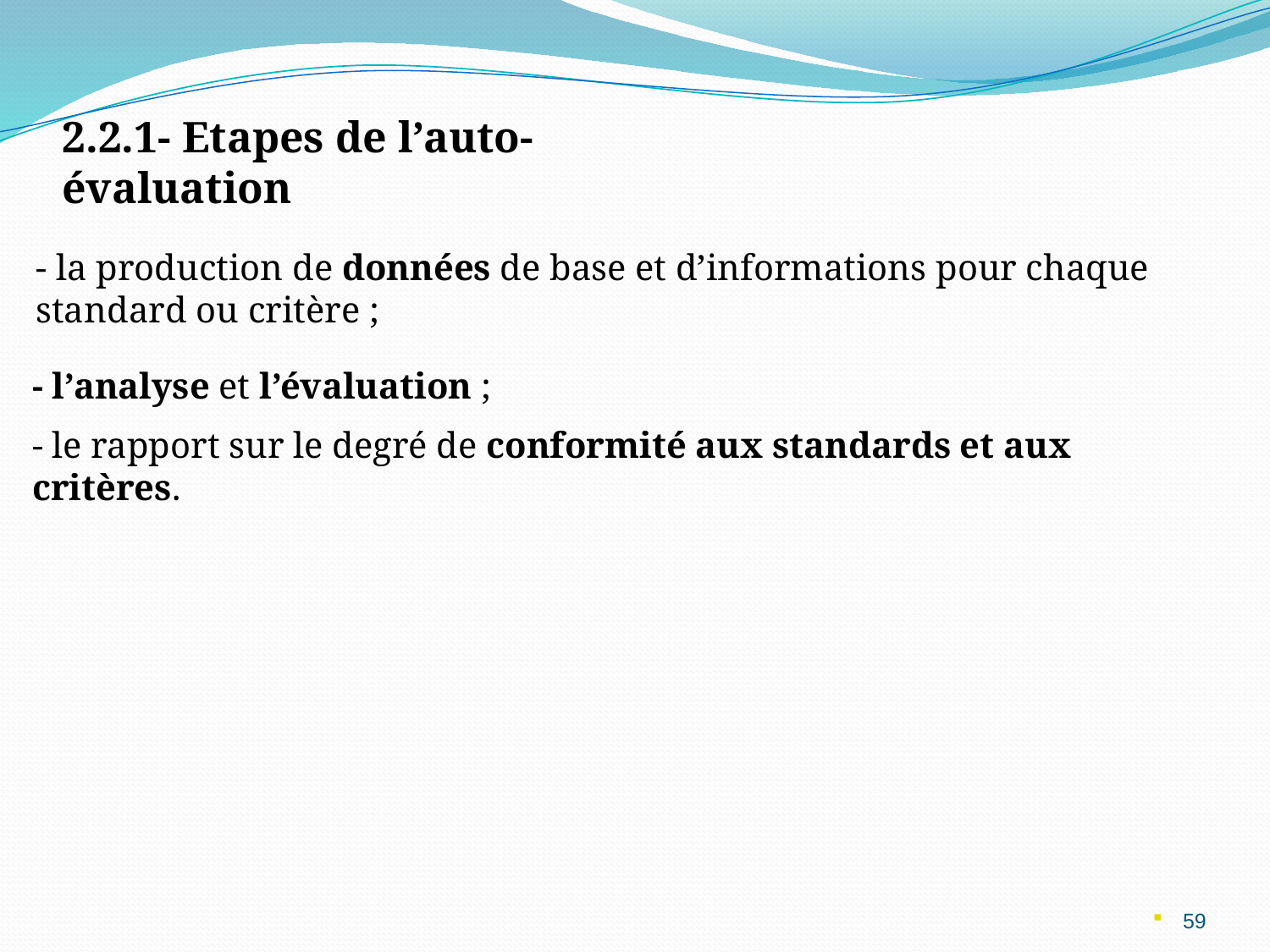

2.2.1- Etapes de l’auto-évaluation
- la production de données de base et d’informations pour chaque standard ou critère ;
- l’analyse et l’évaluation ;
- le rapport sur le degré de conformité aux standards et aux critères.
59